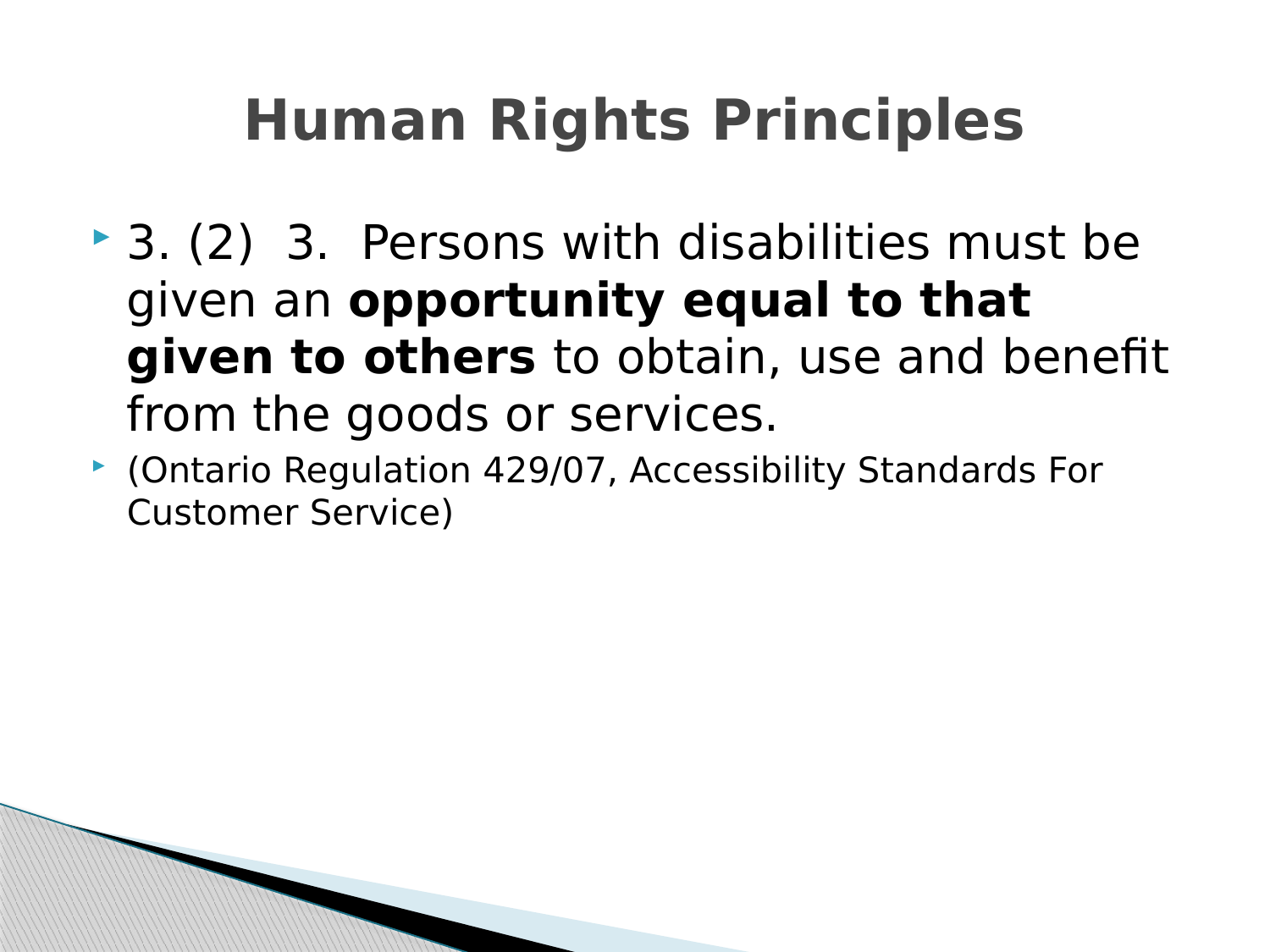

# Human Rights Principles
3. (2)  3.  Persons with disabilities must be given an opportunity equal to that given to others to obtain, use and benefit from the goods or services.
(Ontario Regulation 429/07, Accessibility Standards For Customer Service)